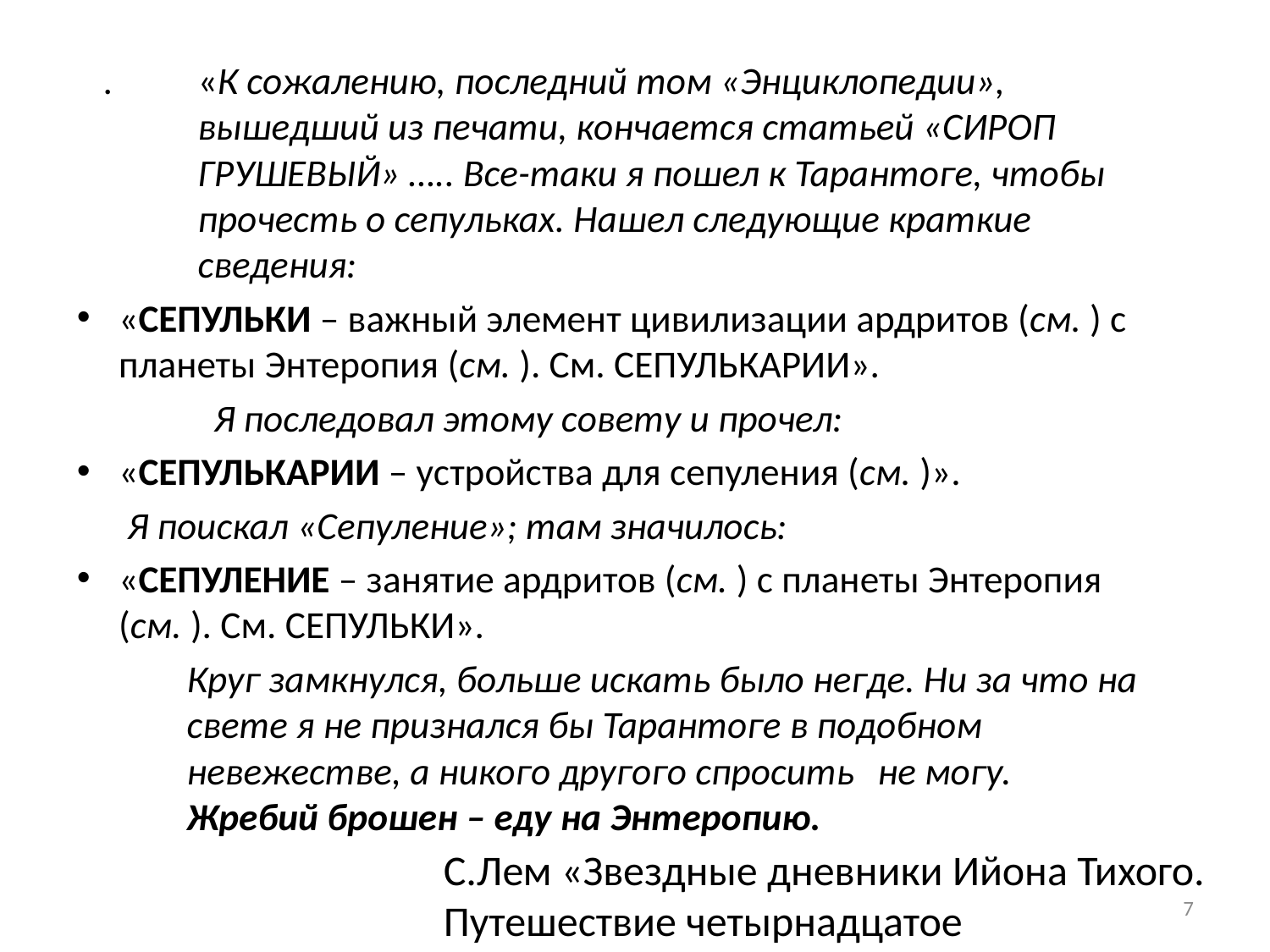

. 	«К сожалению, последний том «Энциклопедии», вышедший из печати, кончается статьей «СИРОП ГРУШЕВЫЙ» ….. Все-таки я пошел к Тарантоге, чтобы прочесть о сепульках. Нашел следующие краткие сведения:
«СЕПУЛЬКИ – важный элемент цивилизации ардритов (см. ) с планеты Энтеропия (см. ). См. СЕПУЛЬКАРИИ».
        	 Я последовал этому совету и прочел:
«СЕПУЛЬКАРИИ – устройства для сепуления (см. )».
		 Я поискал «Сепуление»; там значилось:
«СЕПУЛЕНИЕ – занятие ардритов (см. ) с планеты Энтеропия (см. ). См. СЕПУЛЬКИ».
		Круг замкнулся, больше искать было негде. Ни за что на свете я не признался бы Тарантоге в подобном невежестве, а никого другого спросить 	не могу.
Жребий брошен – еду на Энтеропию.
С.Лем «Звездные дневники Ийона Тихого.
Путешествие четырнадцатое
7